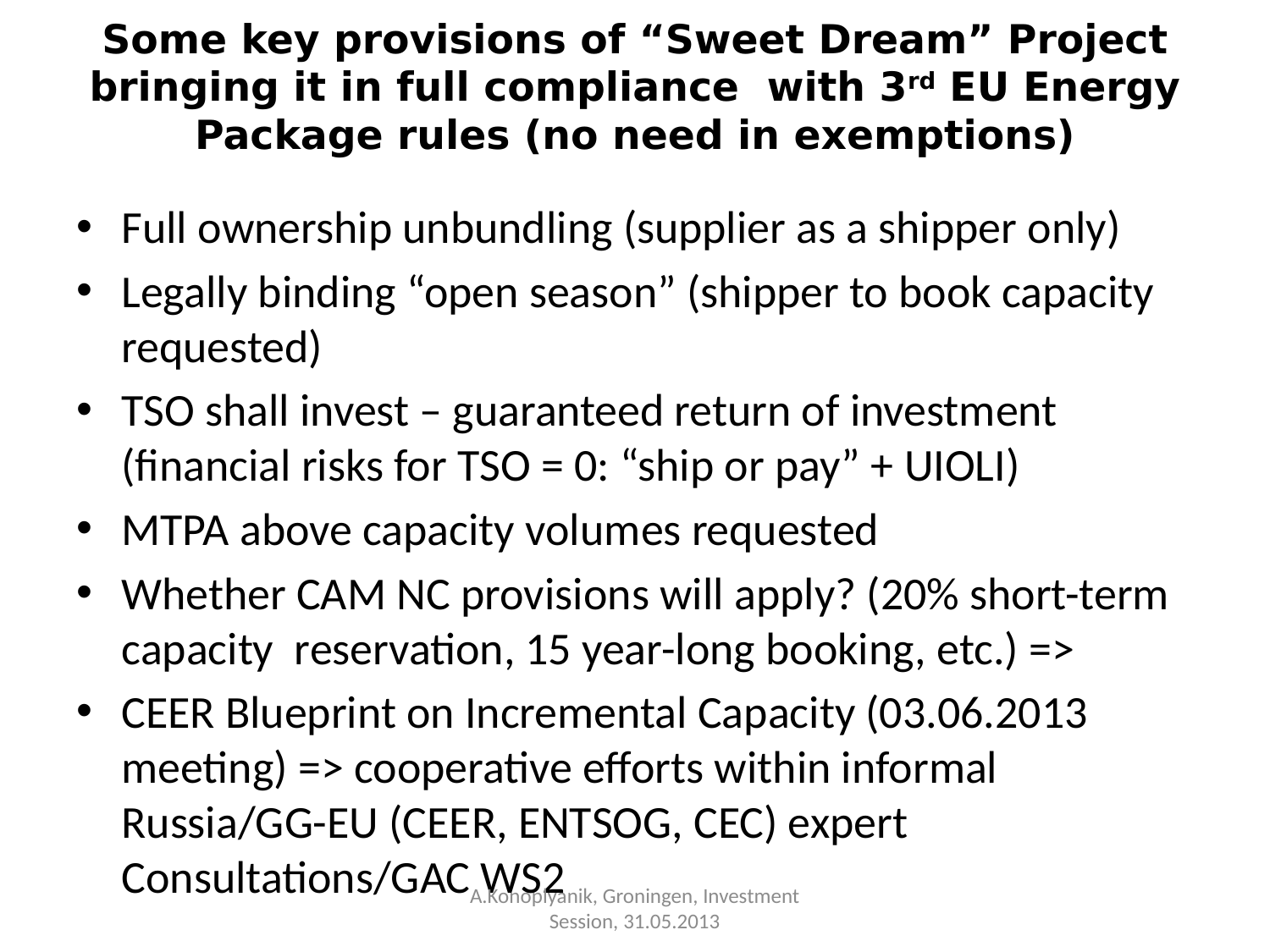

Some key provisions of “Sweet Dream” Project bringing it in full compliance  with 3rd EU Energy Package rules (no need in exemptions)
Full ownership unbundling (supplier as a shipper only)
Legally binding “open season” (shipper to book capacity requested)
TSO shall invest – guaranteed return of investment (financial risks for TSO = 0: “ship or pay” + UIOLI)
MTPA above capacity volumes requested
Whether CAM NC provisions will apply? (20% short-term capacity  reservation, 15 year-long booking, etc.) =>
CEER Blueprint on Incremental Capacity (03.06.2013 meeting) => cooperative efforts within informal Russia/GG-EU (CEER, ENTSOG, CEC) expert Consultations/GAC WS2

A.Konoplyanik, Groningen, Investment Session, 31.05.2013